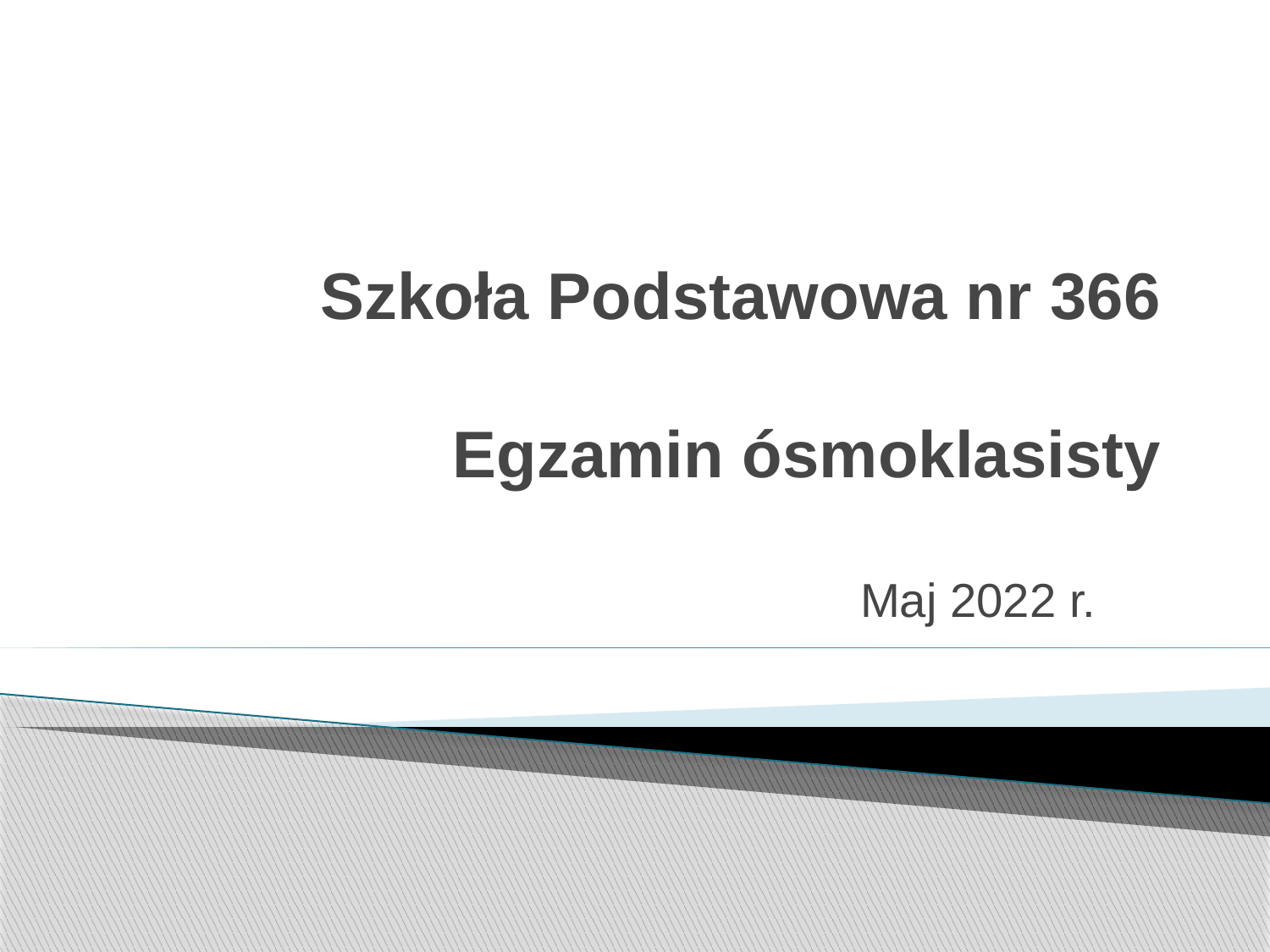

# Szkoła Podstawowa nr 366 Egzamin ósmoklasisty
Maj 2022 r.